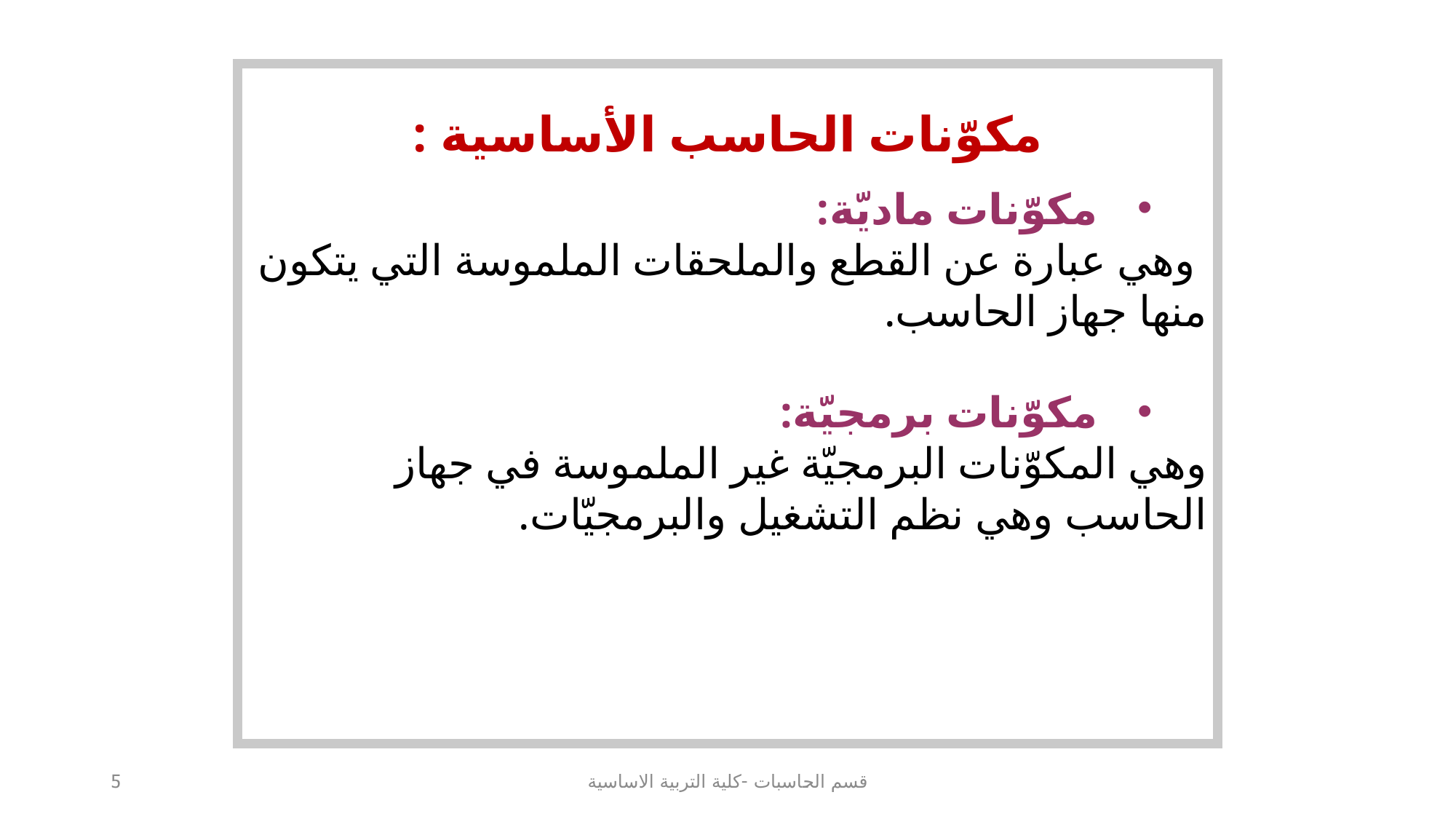

مكوّنات الحاسب الأساسية :

مكوّنات ماديّة:
 	وهي عبارة عن القطع والملحقات الملموسة التي يتكون منها 	جهاز الحاسب.

مكوّنات برمجيّة:
	وهي المكوّنات البرمجيّة غير الملموسة في جهاز الحاسب وهي 	نظم التشغيل والبرمجيّات.

5
قسم الحاسبات -كلية التربية الاساسية